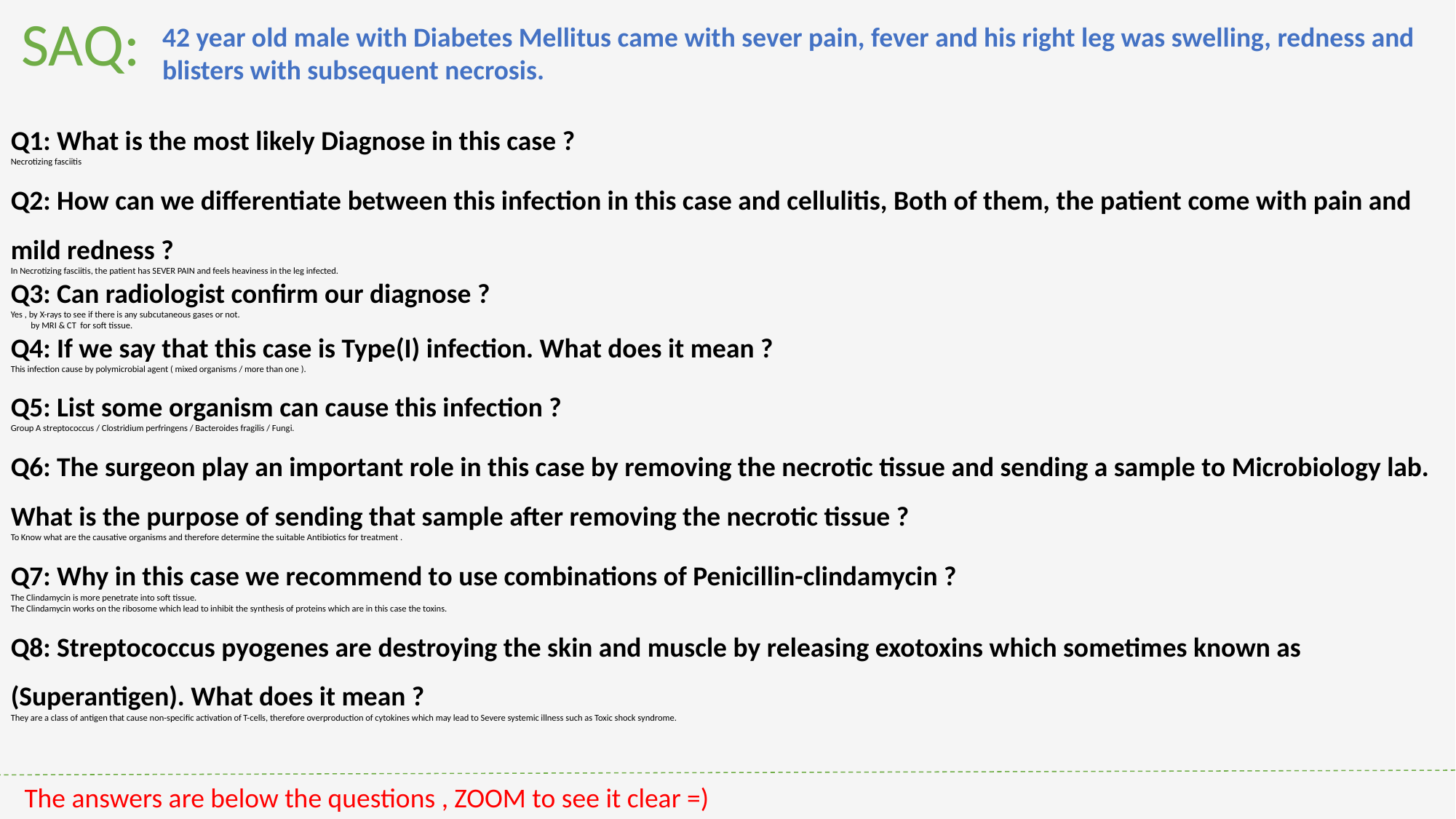

SAQ:
42 year old male with Diabetes Mellitus came with sever pain, fever and his right leg was swelling, redness and blisters with subsequent necrosis.
Q1: What is the most likely Diagnose in this case ?
Necrotizing fasciitis
Q2: How can we differentiate between this infection in this case and cellulitis, Both of them, the patient come with pain and mild redness ?
In Necrotizing fasciitis, the patient has SEVER PAIN and feels heaviness in the leg infected.
Q3: Can radiologist confirm our diagnose ?
Yes , by X-rays to see if there is any subcutaneous gases or not.
          by MRI & CT  for soft tissue.
Q4: If we say that this case is Type(I) infection. What does it mean ?
This infection cause by polymicrobial agent ( mixed organisms / more than one ).
Q5: List some organism can cause this infection ?
Group A streptococcus / Clostridium perfringens / Bacteroides fragilis / Fungi.
Q6: The surgeon play an important role in this case by removing the necrotic tissue and sending a sample to Microbiology lab.
What is the purpose of sending that sample after removing the necrotic tissue ?
To Know what are the causative organisms and therefore determine the suitable Antibiotics for treatment .
Q7: Why in this case we recommend to use combinations of Penicillin-clindamycin ?
The Clindamycin is more penetrate into soft tissue.
The Clindamycin works on the ribosome which lead to inhibit the synthesis of proteins which are in this case the toxins.
Q8: Streptococcus pyogenes are destroying the skin and muscle by releasing exotoxins which sometimes known as (Superantigen). What does it mean ?
They are a class of antigen that cause non-specific activation of T-cells, therefore overproduction of cytokines which may lead to Severe systemic illness such as Toxic shock syndrome.
The answers are below the questions , ZOOM to see it clear =)